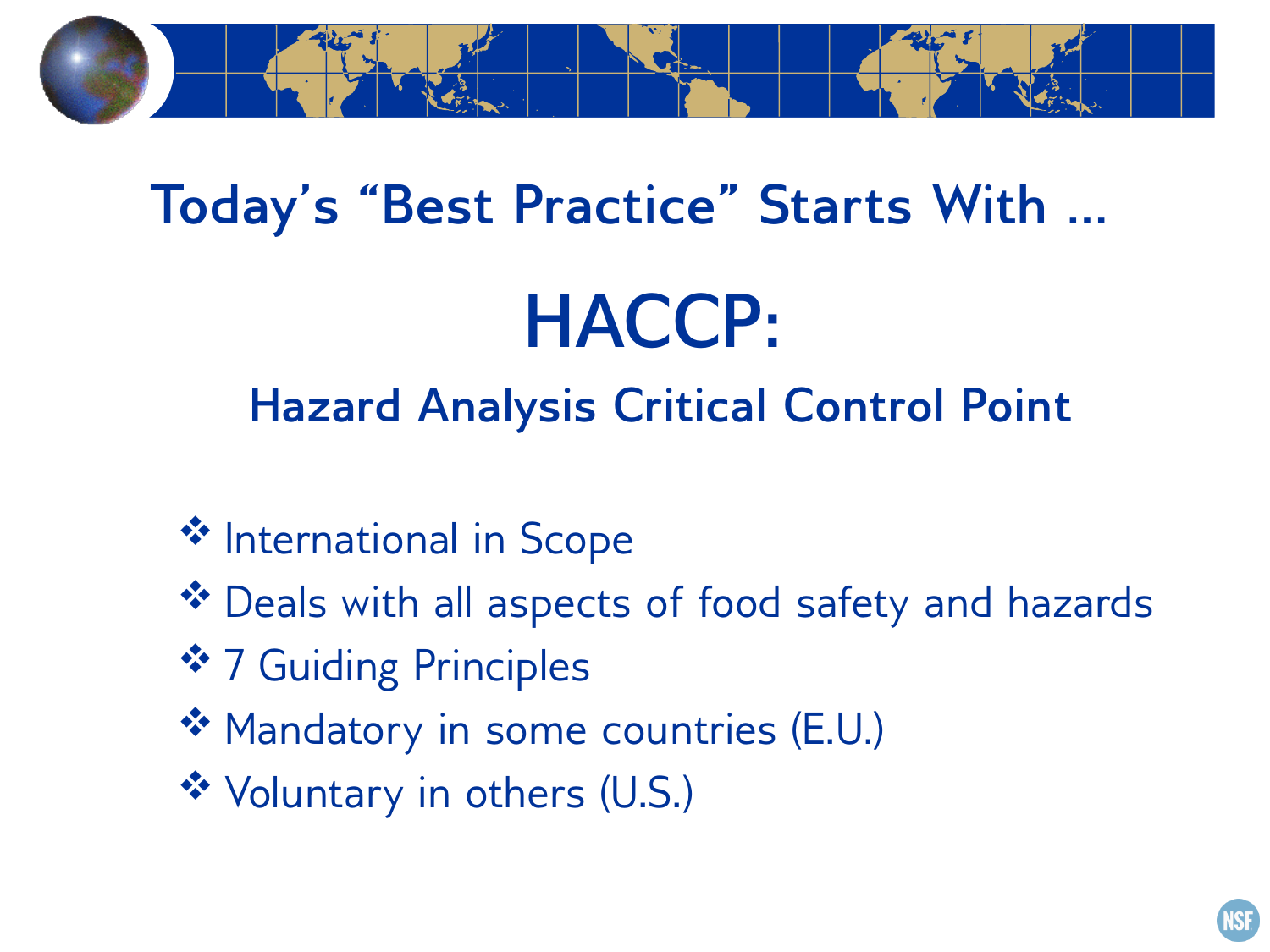

Today’s “Best Practice” Starts With …
HACCP:
Hazard Analysis Critical Control Point

International in Scope
Deals with all aspects of food safety and hazards
7 Guiding Principles
Mandatory in some countries (E.U.)
Voluntary in others (U.S.)